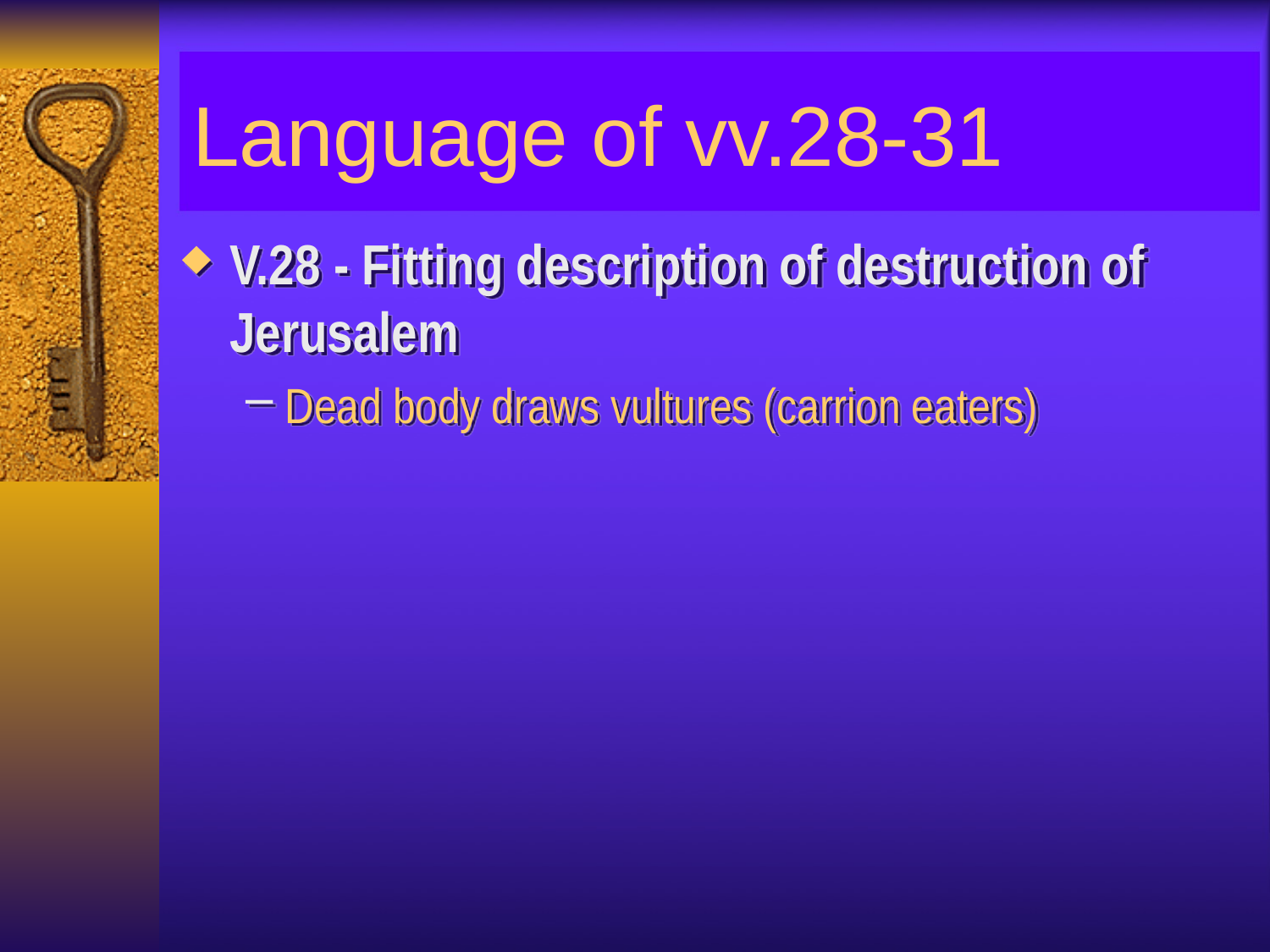

# Language of vv.28-31
V.28 - Fitting description of destruction of Jerusalem
Dead body draws vultures (carrion eaters)